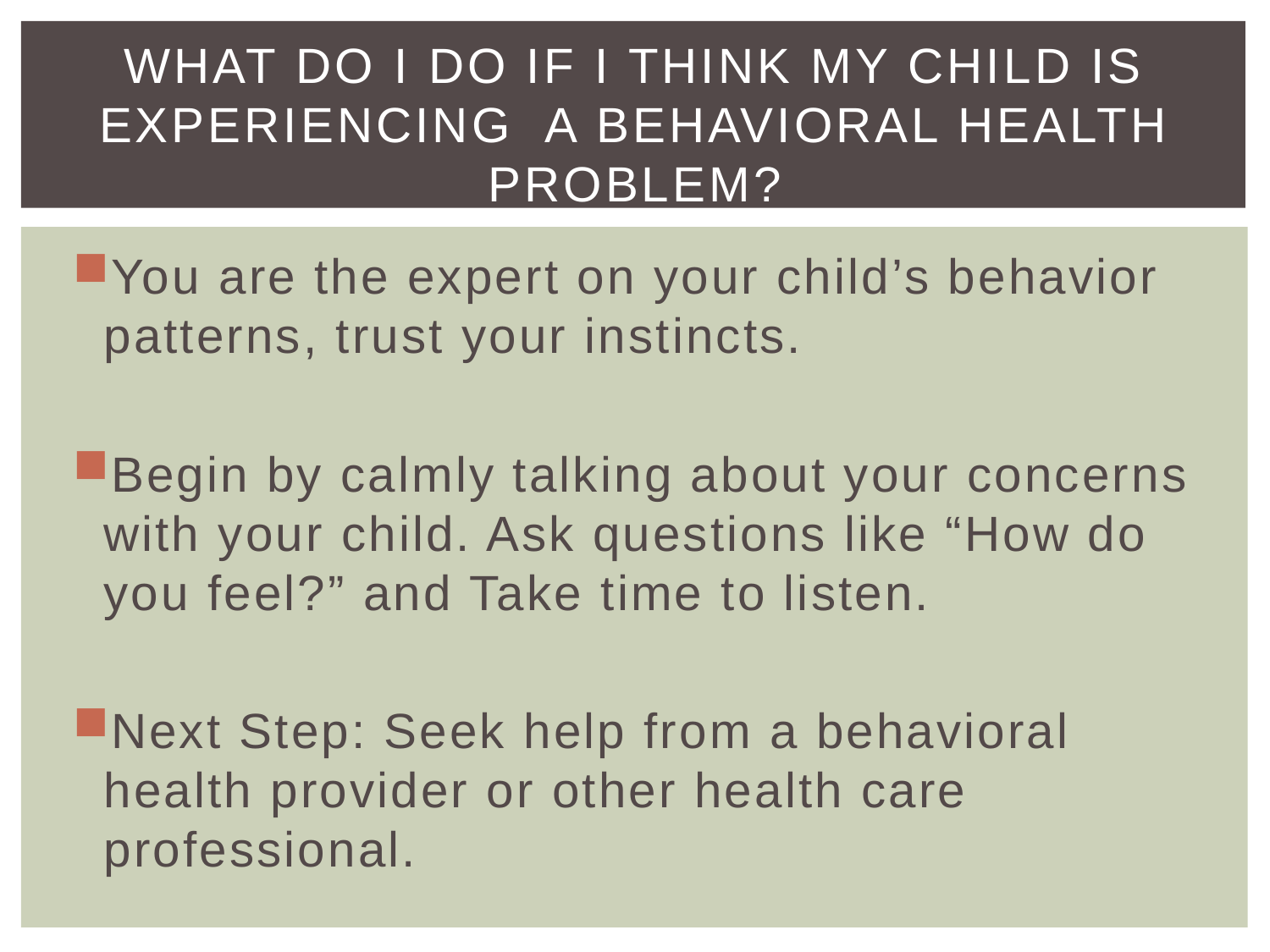

# What do I Do if I think my child is experiencing  a behavioral health problem?
You are the expert on your child’s behavior patterns, trust your instincts.

Begin by calmly talking about your concerns with your child. Ask questions like “How do you feel?” and Take time to listen.

Next Step: Seek help from a behavioral health provider or other health care professional.